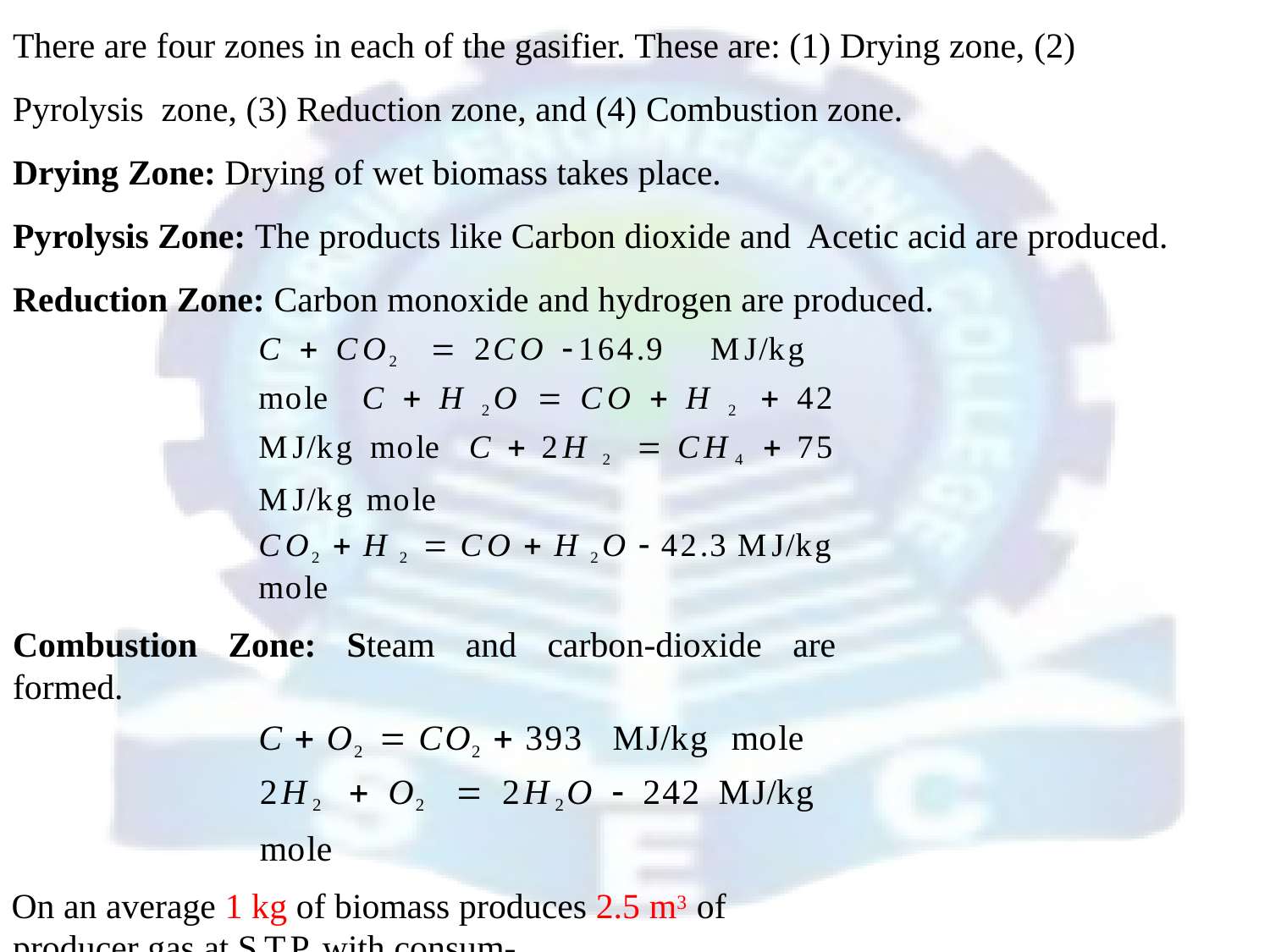

# There are four zones in each of the gasifier. These are: (1) Drying zone, (2) Pyrolysis  zone, (3) Reduction zone, and (4) Combustion zone.
Drying Zone: Drying of wet biomass takes place.
Pyrolysis Zone: The products like Carbon dioxide and Acetic acid are produced.
Reduction Zone: Carbon monoxide and hydrogen are produced.
C + CO2   = 2CO −164.9   MJ/kg   mole  C + H 2O = CO + H 2  + 42 MJ/kg mole  C + 2H 2   = CH4  + 75 MJ/kg mole
CO2  + H 2   = CO + H 2O − 42.3 MJ/kg mole
Combustion Zone: Steam and carbon-dioxide are formed.
C + O2  = CO2  + 393   MJ/kg  mole  2H2  + O2  = 2H2O − 242 MJ/kg mole
On an average 1 kg of biomass produces 2.5 m3 of producer gas at S.T.P. with consum-
ption of 1.5 m3 of air (Reed et al.). For complete combustion of wood 4.5 m3 of air is  required. For example to calculate the conversion efficiency (ηGas) of wood gasifier; the  calorific value of producer gas and dry wood are assumed as 5.4 MJ/m3 and 19.8M119J/kg